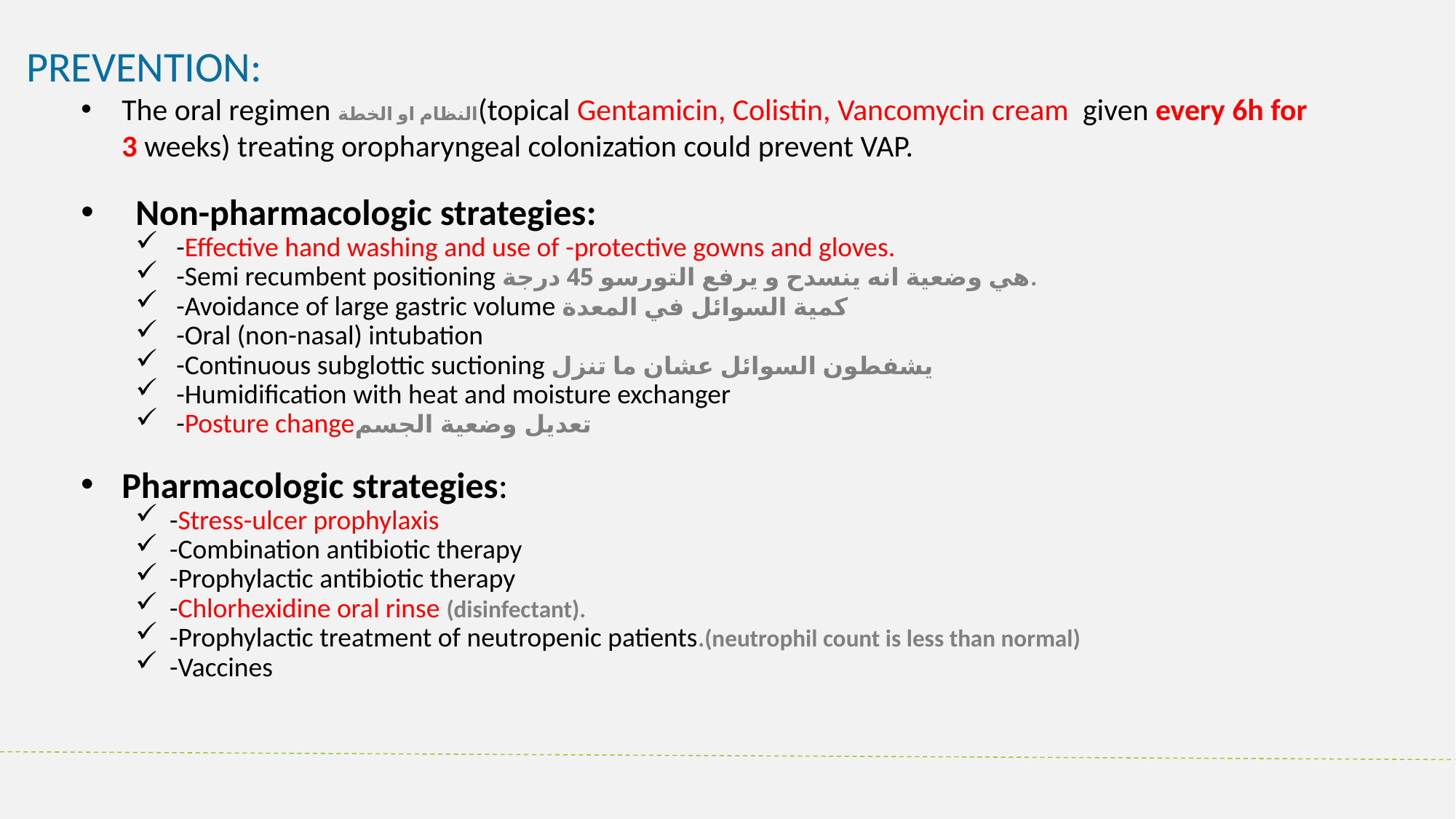

PREVENTION:
The oral regimen النظام او الخطة(topical Gentamicin, Colistin, Vancomycin cream  given every 6h for 3 weeks) treating oropharyngeal colonization could prevent VAP.

Non-pharmacologic strategies:
-Effective hand washing and use of -protective gowns and gloves.
-Semi recumbent positioning هي وضعية انه ينسدح و يرفع التورسو 45 درجة.
-Avoidance of large gastric volume كمية السوائل في المعدة
-Oral (non-nasal) intubation
-Continuous subglottic suctioning يشفطون السوائل عشان ما تنزل
-Humidification with heat and moisture exchanger
-Posture changeتعديل وضعية الجسم

Pharmacologic strategies:
-Stress-ulcer prophylaxis
-Combination antibiotic therapy
-Prophylactic antibiotic therapy
-Chlorhexidine oral rinse (disinfectant).
-Prophylactic treatment of neutropenic patients.(neutrophil count is less than normal)
-Vaccines